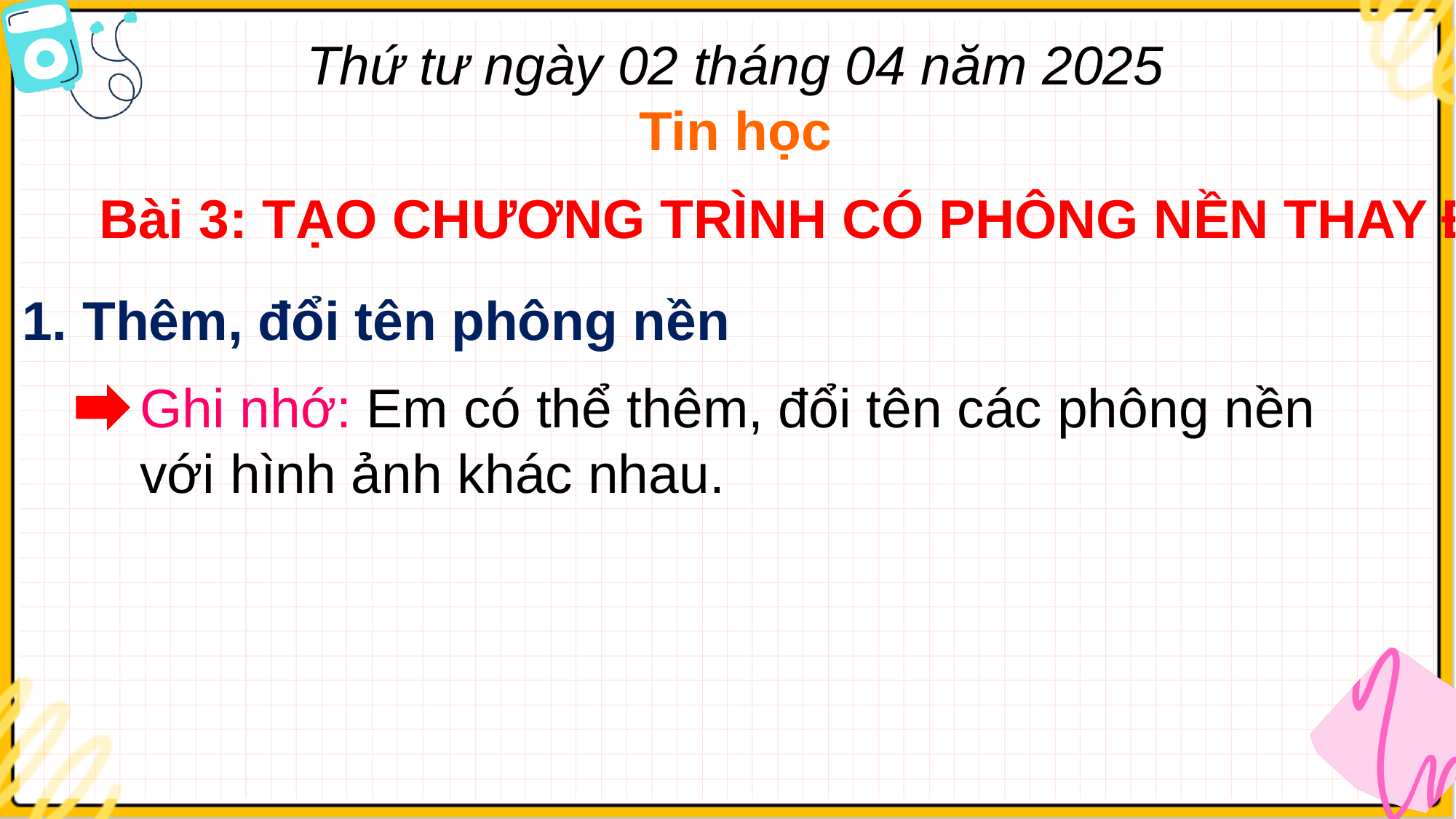

Thứ tư ngày 02 tháng 04 năm 2025
Tin học
Bài 3: TẠO CHƯƠNG TRÌNH CÓ PHÔNG NỀN THAY ĐỔI
1. Thêm, đổi tên phông nền
Ghi nhớ: Em có thể thêm, đổi tên các phông nền với hình ảnh khác nhau.